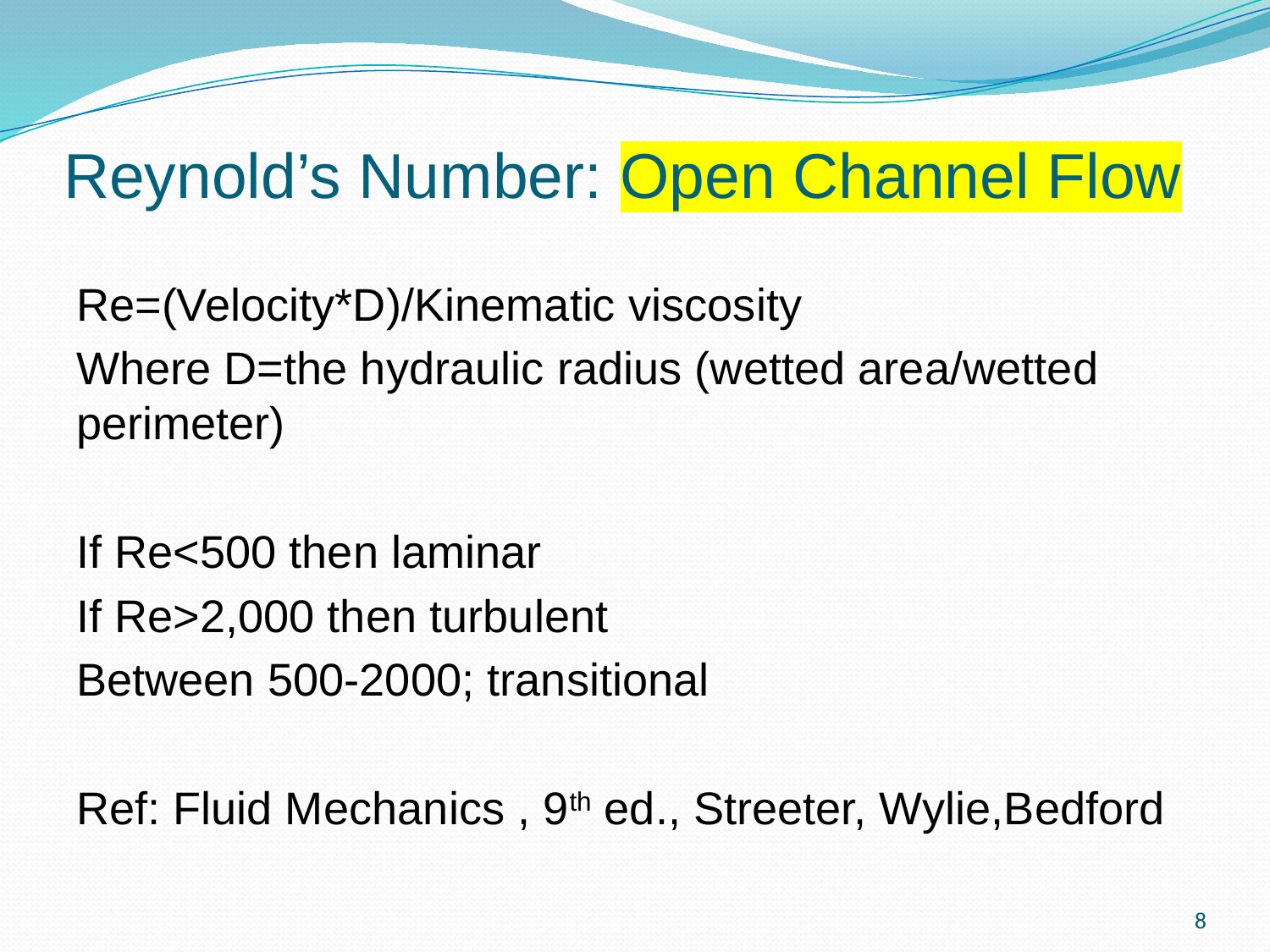

# Reynold’s Number: Open Channel Flow
Re=(Velocity*D)/Kinematic viscosity
Where D=the hydraulic radius (wetted area/wetted perimeter)

If Re<500 then laminar
If Re>2,000 then turbulent
Between 500-2000; transitional

Ref: Fluid Mechanics , 9th ed., Streeter, Wylie,Bedford

8